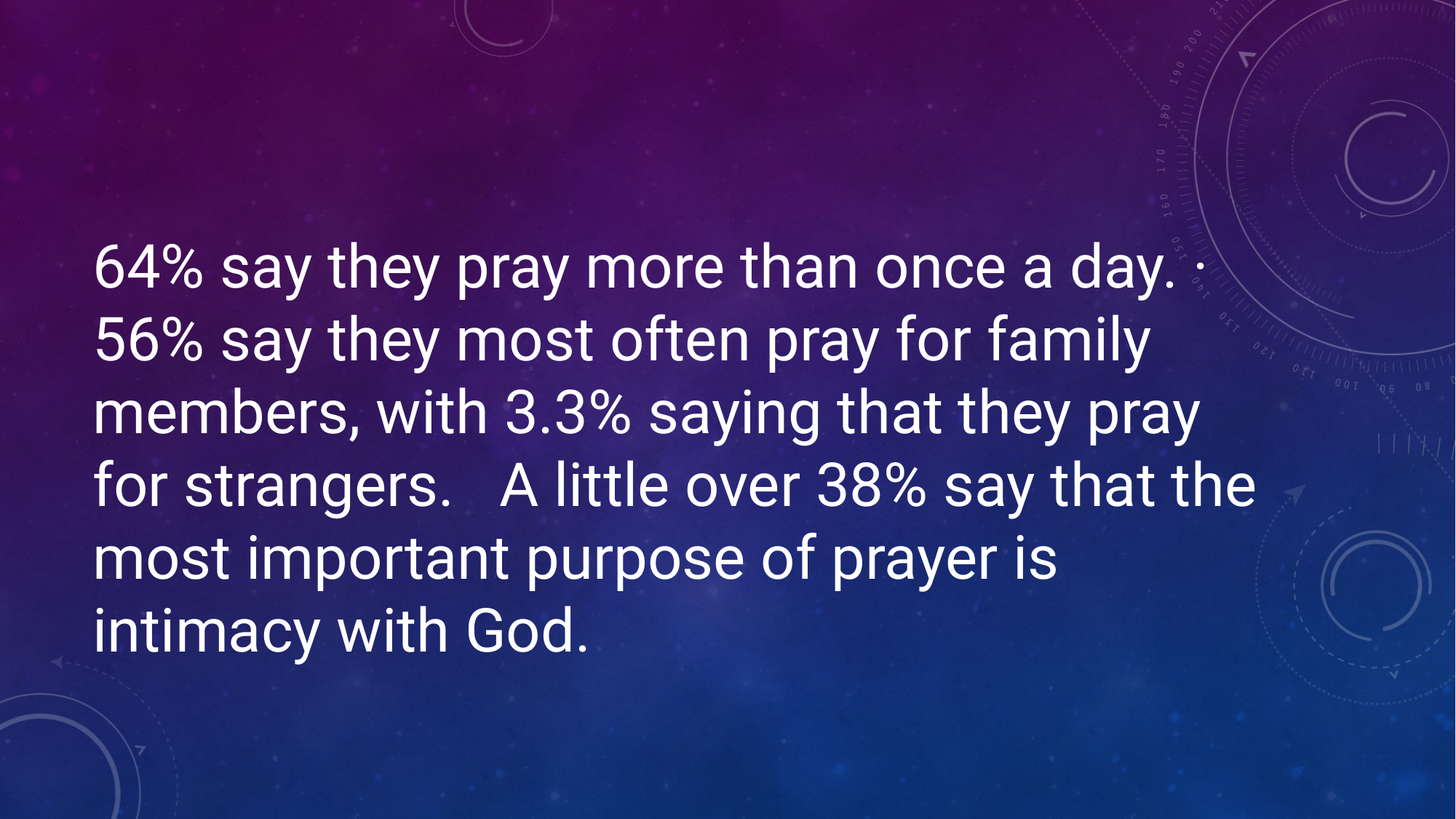

64% say they pray more than once a day. · 56% say they most often pray for family members, with 3.3% saying that they pray for strangers.   A little over 38% say that the most important purpose of prayer is intimacy with God.